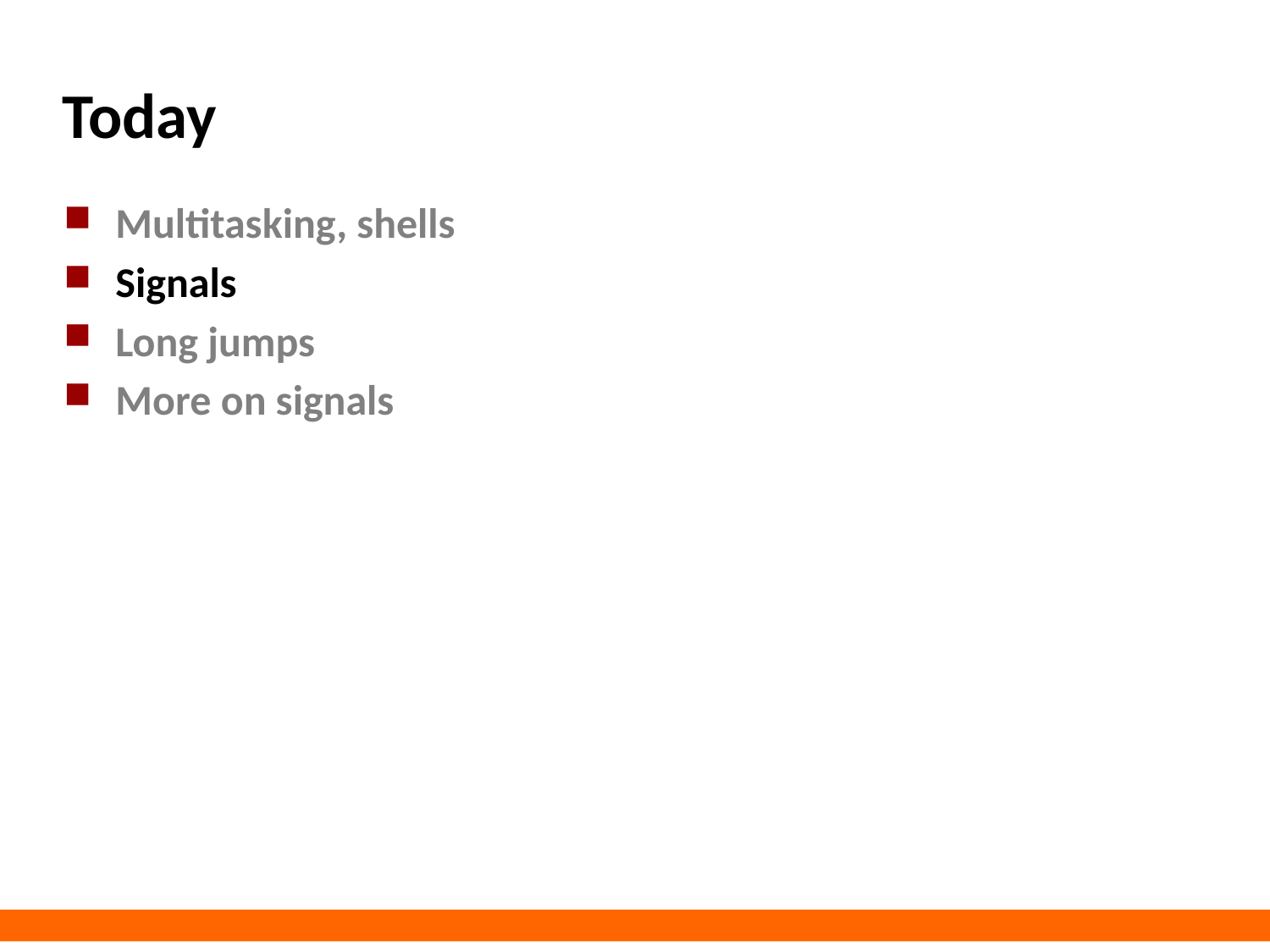

# Today
Multitasking, shells
Signals
Long jumps
More on signals